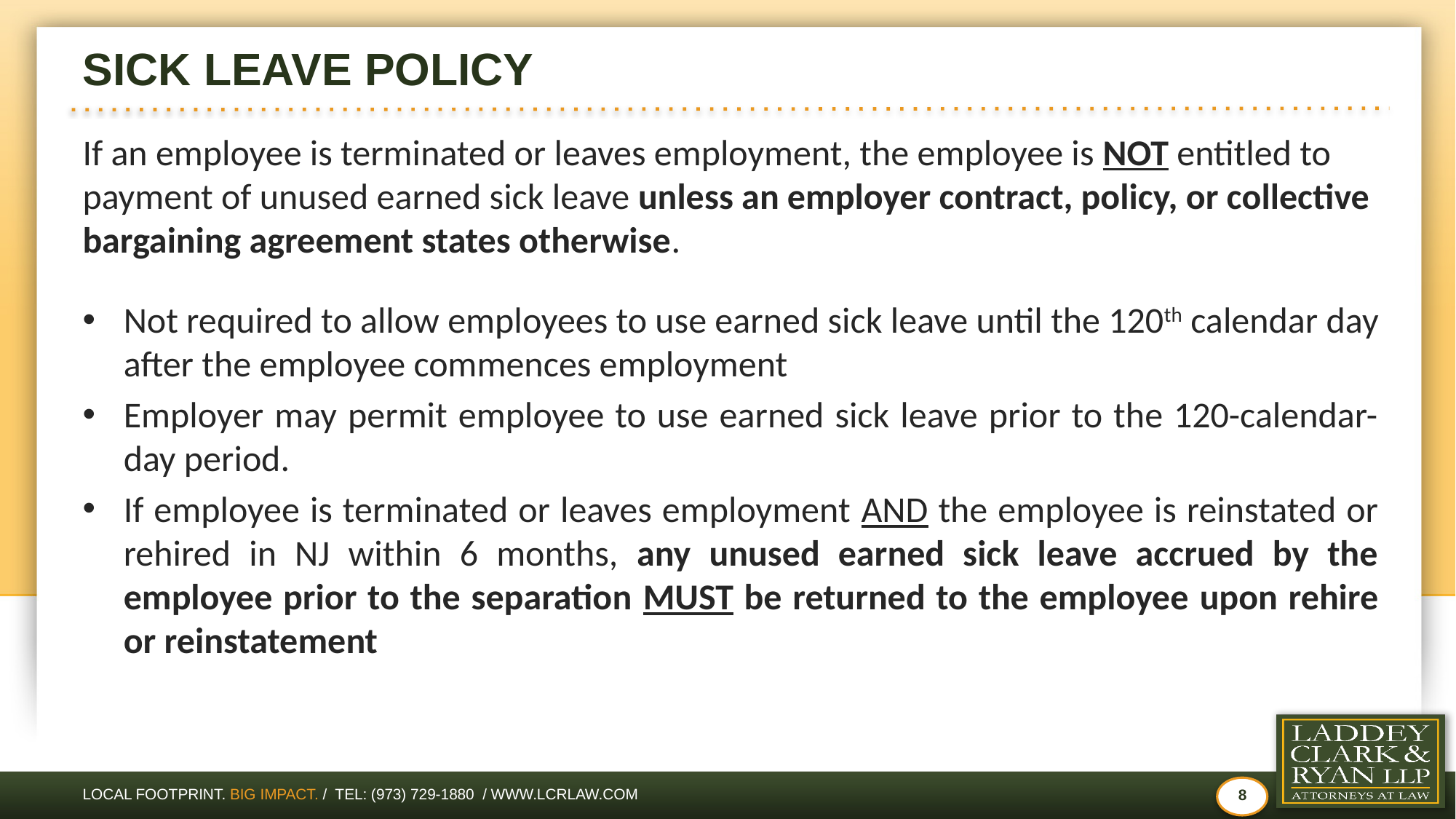

# Sick Leave Policy
If an employee is terminated or leaves employment, the employee is NOT entitled to payment of unused earned sick leave unless an employer contract, policy, or collective bargaining agreement states otherwise.

Not required to allow employees to use earned sick leave until the 120th calendar day after the employee commences employment
Employer may permit employee to use earned sick leave prior to the 120-calendar-day period.
If employee is terminated or leaves employment AND the employee is reinstated or rehired in NJ within 6 months, any unused earned sick leave accrued by the employee prior to the separation MUST be returned to the employee upon rehire or reinstatement